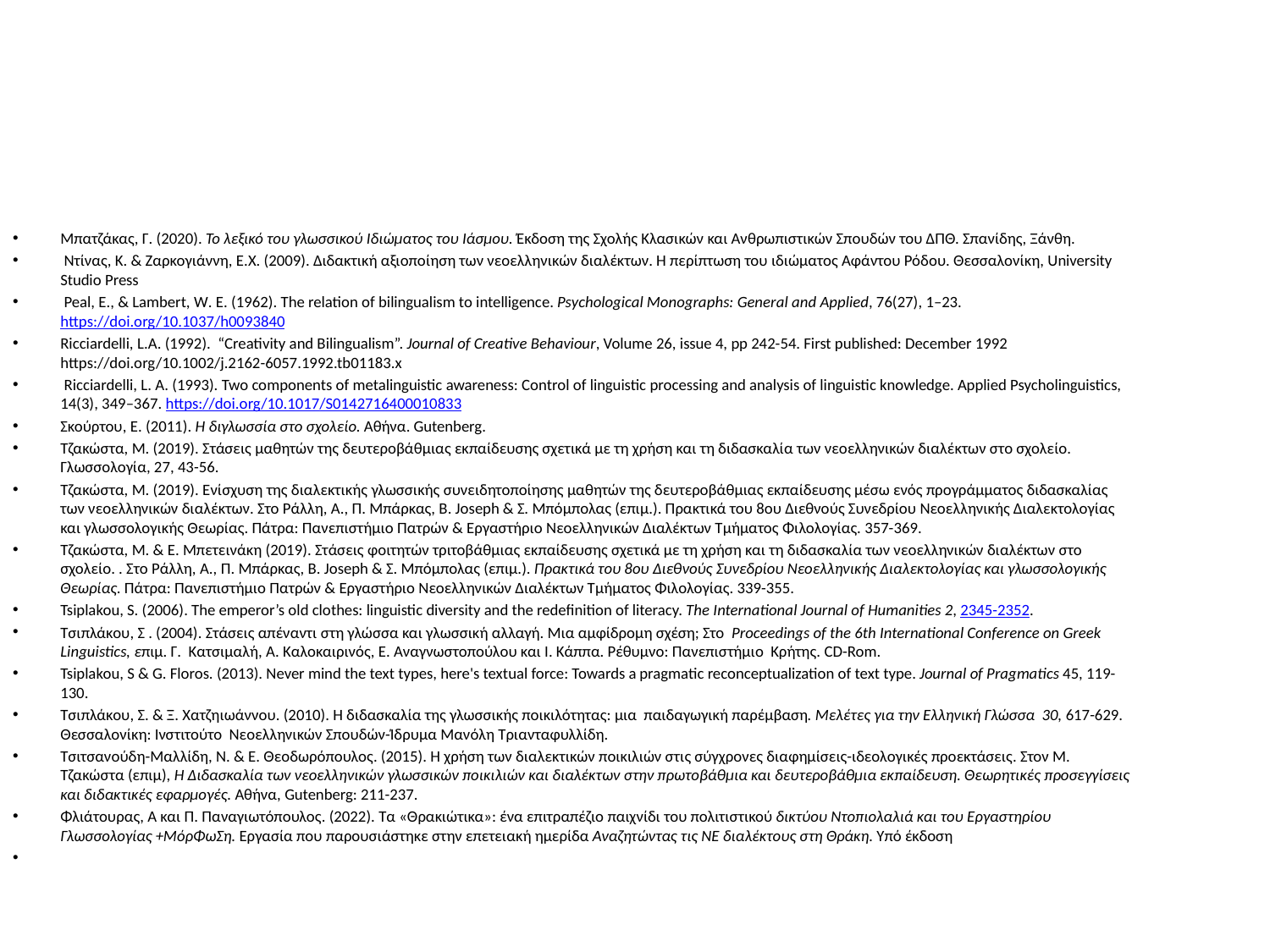

#
Μπατζάκας, Γ. (2020). Το λεξικό του γλωσσικού Ιδιώματος του Ιάσμου. Έκδοση της Σχολής Κλασικών και Ανθρωπιστικών Σπουδών του ΔΠΘ. Σπανίδης, Ξάνθη.
 Ντίνας, Κ. & Ζαρκογιάννη, E.X. (2009). Διδακτική αξιοποίηση των νεοελληνικών διαλέκτων. Η περίπτωση του ιδιώματος Αφάντου Ρόδου. Θεσσαλονίκη, University Studio Press
 Peal, E., & Lambert, W. E. (1962). The relation of bilingualism to intelligence. Psychological Monographs: General and Applied, 76(27), 1–23. https://doi.org/10.1037/h0093840
Ricciardelli, L.A. (1992).  “Creativity and Bilingualism”. Journal of Creative Behaviour, Volume 26, issue 4, pp 242-54. First published: December 1992 https://doi.org/10.1002/j.2162-6057.1992.tb01183.x
 Ricciardelli, L. A. (1993). Two components of metalinguistic awareness: Control of linguistic processing and analysis of linguistic knowledge. Applied Psycholinguistics, 14(3), 349–367. https://doi.org/10.1017/S0142716400010833
Σκούρτου, Ε. (2011). Η διγλωσσία στο σχολείο. Αθήνα. Gutenberg.
Τζακώστα, Μ. (2019). Στάσεις μαθητών της δευτεροβάθμιας εκπαίδευσης σχετικά με τη χρήση και τη διδασκαλία των νεοελληνικών διαλέκτων στο σχολείο. Γλωσσολογία, 27, 43-56.
Τζακώστα, Μ. (2019). Ενίσχυση της διαλεκτικής γλωσσικής συνειδητοποίησης μαθητών της δευτεροβάθμιας εκπαίδευσης μέσω ενός προγράμματος διδασκαλίας των νεοελληνικών διαλέκτων. Στο Ράλλη, Α., Π. Μπάρκας, B. Joseph & Σ. Μπόμπολας (επιμ.). Πρακτικά του 8ου Διεθνούς Συνεδρίου Νεοελληνικής Διαλεκτολογίας και γλωσσολογικής Θεωρίας. Πάτρα: Πανεπιστήμιο Πατρών & Εργαστήριο Νεοελληνικών Διαλέκτων Τμήματος Φιλολογίας. 357-369.
Τζακώστα, Μ. & Ε. Μπετεινάκη (2019). Στάσεις φοιτητών τριτοβάθμιας εκπαίδευσης σχετικά με τη χρήση και τη διδασκαλία των νεοελληνικών διαλέκτων στο σχολείο. . Στο Ράλλη, Α., Π. Μπάρκας, B. Joseph & Σ. Μπόμπολας (επιμ.). Πρακτικά του 8ου Διεθνούς Συνεδρίου Νεοελληνικής Διαλεκτολογίας και γλωσσολογικής Θεωρίας. Πάτρα: Πανεπιστήμιο Πατρών & Εργαστήριο Νεοελληνικών Διαλέκτων Τμήματος Φιλολογίας. 339-355.
Tsiplakou, S. (2006). The emperor’s old clothes: linguistic diversity and the redefinition of literacy. The International Journal of Humanities 2, 2345-2352.
Τσιπλάκου, Σ . (2004). Στάσεις απέναντι στη γλώσσα και γλωσσική αλλαγή. Μια αµφίδροµη σχέση; Στο  Proceedings of the 6th International Conference on Greek Linguistics, επιµ. Γ.  Κατσιµαλή, Α. Καλοκαιρινός, Ε. Αναγνωστοπούλου και Ι. Κάππα. Ρέθυµνο: Πανεπιστήµιο  Κρήτης. CD-Rom.
Tsiplakou, S & G. Floros. (2013). Never mind the text types, here's textual force: Towards a pragmatic reconceptualization of text type. Journal of Pragmatics 45, 119-130.
Τσιπλάκου, Σ. & Ξ. Χατζηιωάννου. (2010). Η διδασκαλία της γλωσσικής ποικιλότητας: µια  παιδαγωγική παρέµβαση. Μελέτες για την Ελληνική Γλώσσα  30, 617-629. Θεσσαλονίκη: Ινστιτούτο  Νεοελληνικών Σπουδών-Ίδρυµα Μανόλη Τριανταφυλλίδη.
Τσιτσανούδη-Μαλλίδη, Ν. & Ε. Θεοδωρόπουλος. (2015). Η χρήση των διαλεκτικών ποικιλιών στις σύγχρονες διαφημίσεις-ιδεολογικές προεκτάσεις. Στον Μ. Τζακώστα (επιμ), Η Διδασκαλία των νεοελληνικών γλωσσικών ποικιλιών και διαλέκτων στην πρωτοβάθμια και δευτεροβάθμια εκπαίδευση. Θεωρητικές προσεγγίσεις και διδακτικές εφαρμογές. Αθήνα, Gutenberg: 211-237.
Φλιάτουρας, Α και Π. Παναγιωτόπουλος. (2022). Τα «Θρακιώτικα»: ένα επιτραπέζιο παιχνίδι του πολιτιστικού δικτύου Ντοπιολαλιά και του Εργαστηρίου Γλωσσολογίας +ΜόρΦωΣη. Εργασία που παρουσιάστηκε στην επετειακή ημερίδα Αναζητώντας τις ΝΕ διαλέκτους στη Θράκη. Υπό έκδοση